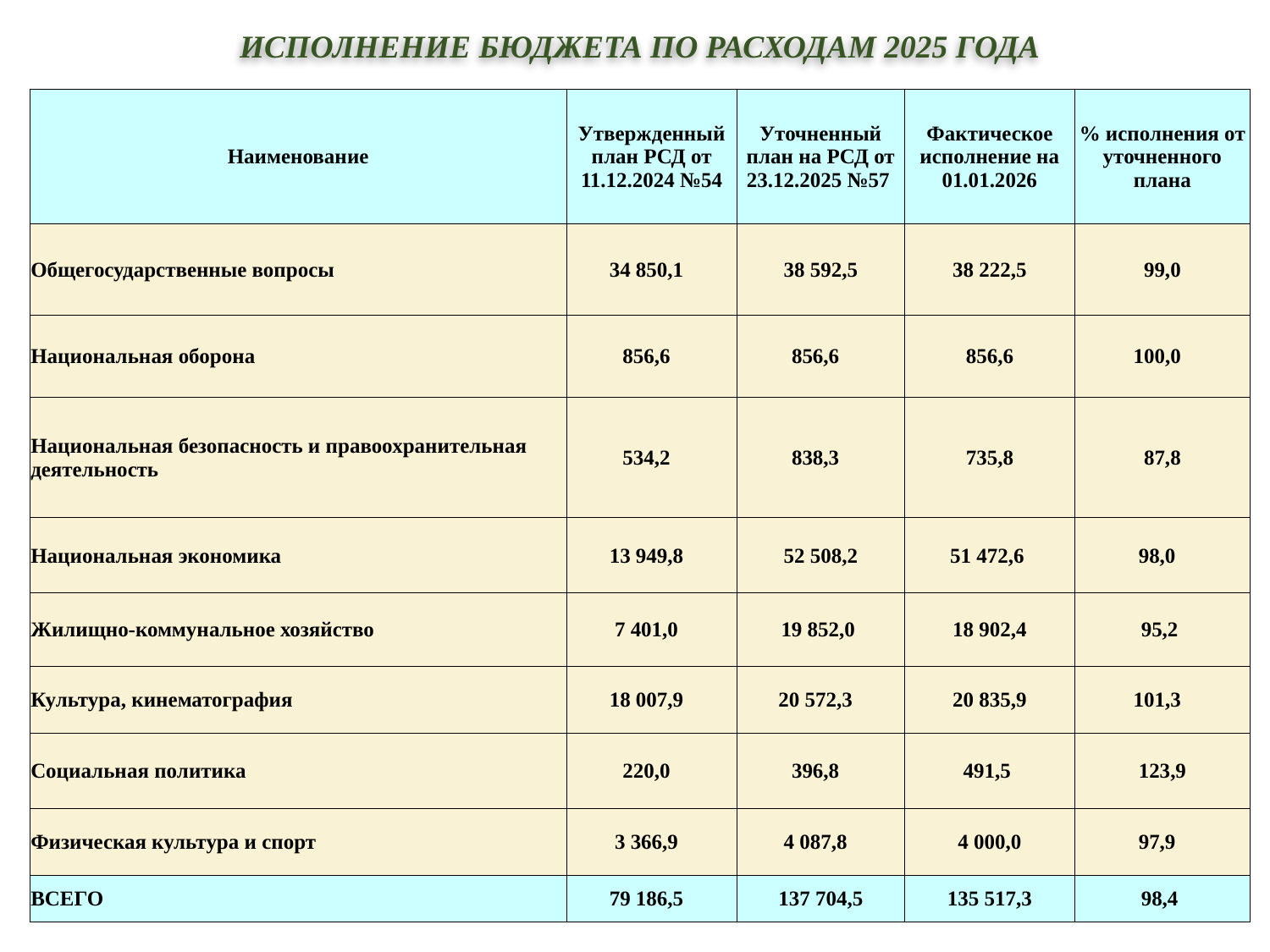

ИСПОЛНЕНИЕ БЮДЖЕТА ПО РАСХОДАМ 2025 ГОДА
| Наименование | Утвержденный план РСД от 11.12.2024 №54 | Уточненный план на РСД от 23.12.2025 №57 | Фактическое исполнение на 01.01.2026 | % исполнения от уточненного плана |
| --- | --- | --- | --- | --- |
| Общегосударственные вопросы | 34 850,1 | 38 592,5 | 38 222,5 | 99,0 |
| Национальная оборона | 856,6 | 856,6 | 856,6 | 100,0 |
| Национальная безопасность и правоохранительная деятельность | 534,2 | 838,3 | 735,8 | 87,8 |
| Национальная экономика | 13 949,8 | 52 508,2 | 51 472,6 | 98,0 |
| Жилищно-коммунальное хозяйство | 7 401,0 | 19 852,0 | 18 902,4 | 95,2 |
| Культура, кинематография | 18 007,9 | 20 572,3 | 20 835,9 | 101,3 |
| Социальная политика | 220,0 | 396,8 | 491,5 | 123,9 |
| Физическая культура и спорт | 3 366,9 | 4 087,8 | 4 000,0 | 97,9 |
| ВСЕГО | 79 186,5 | 137 704,5 | 135 517,3 | 98,4 |